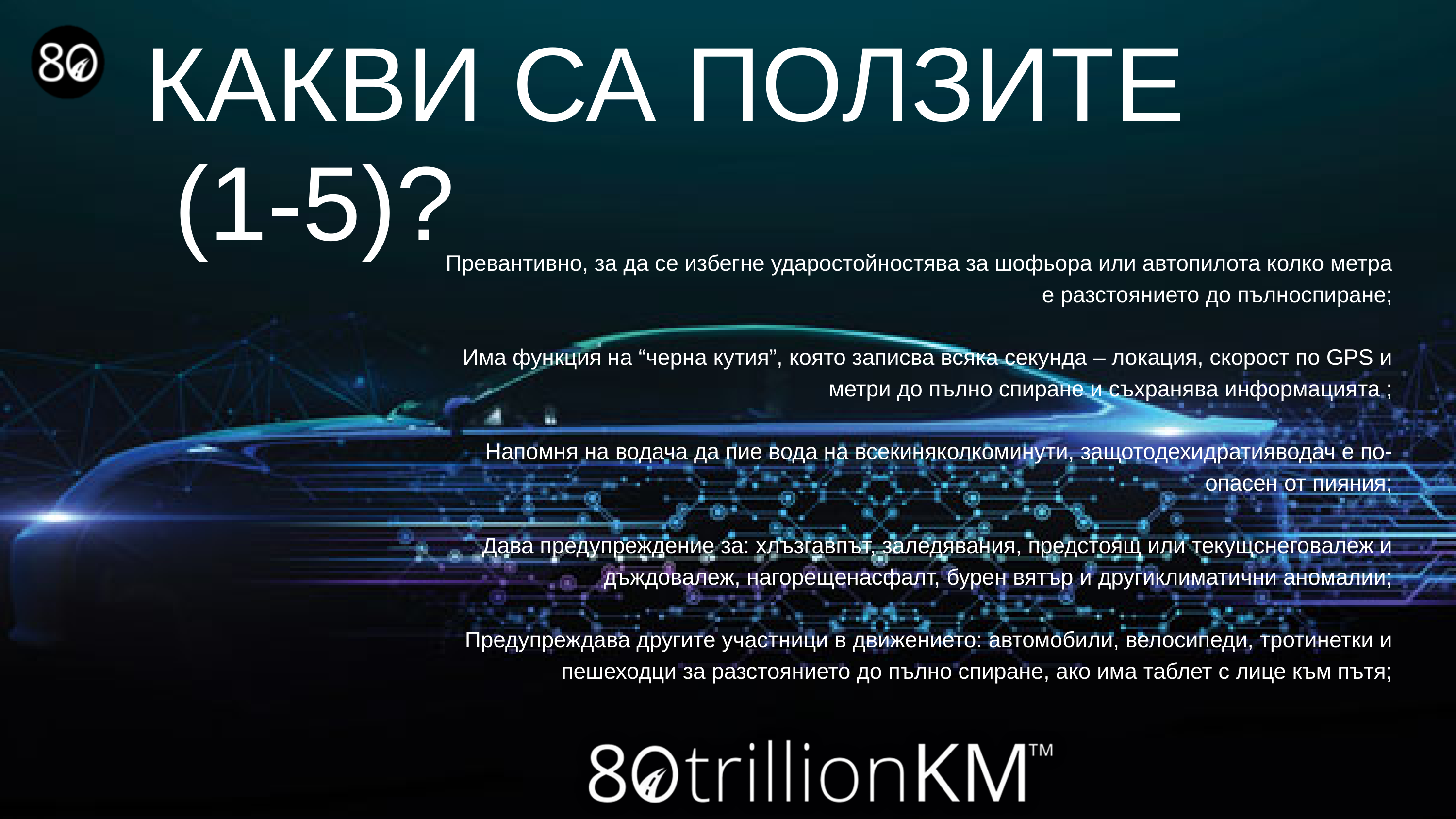

КАКВИ СА ПОЛЗИТЕ
 (1-5)?
Превантивно, за да се избегне ударостойностява за шофьора или автопилота колко метра е разстоянието до пълноспиране;

Има функция на “черна кутия”, която записва всяка секунда – локация, скорост по GPS и метри до пълно спиране и съхранява информацията ;

Напомня на водача да пие вода на всекиняколкоминути, защотодехидратияводач е по-опасен от пияния;

Дава предупреждение за: хлъзгавпът, заледявания, предстоящ или текущснеговалеж и дъждовалеж, нагорещенасфалт, бурен вятър и другиклиматични аномалии;

Предупреждава другите участници в движението: автомобили, велосипеди, тротинетки и пешеходци за разстоянието до пълно спиране, ако има таблет с лице към пътя;